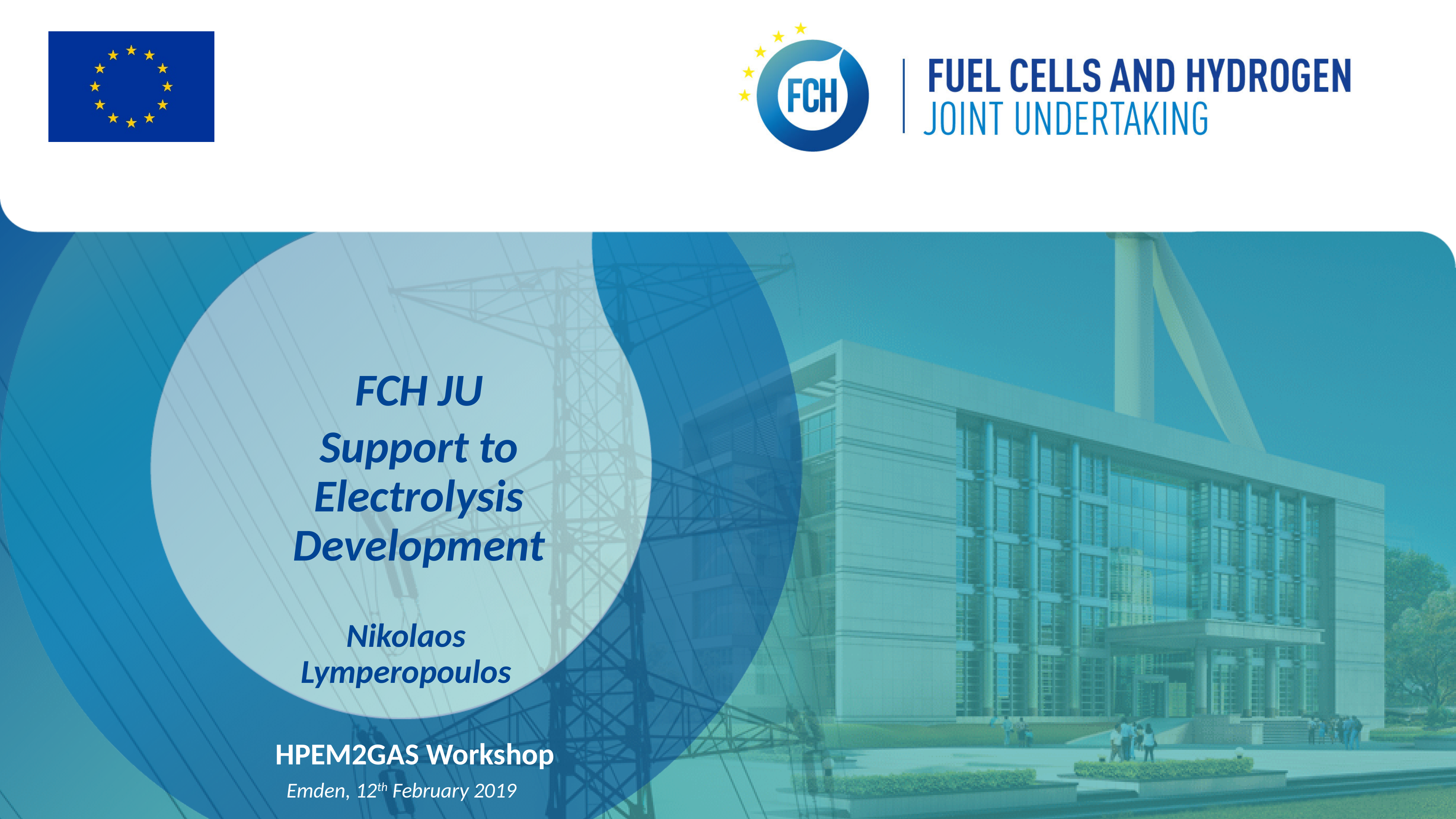

FCH JU
Support to Electrolysis Development
Nikolaos Lymperopoulos
HPEM2GAS Workshop
Emden, 12th February 2019